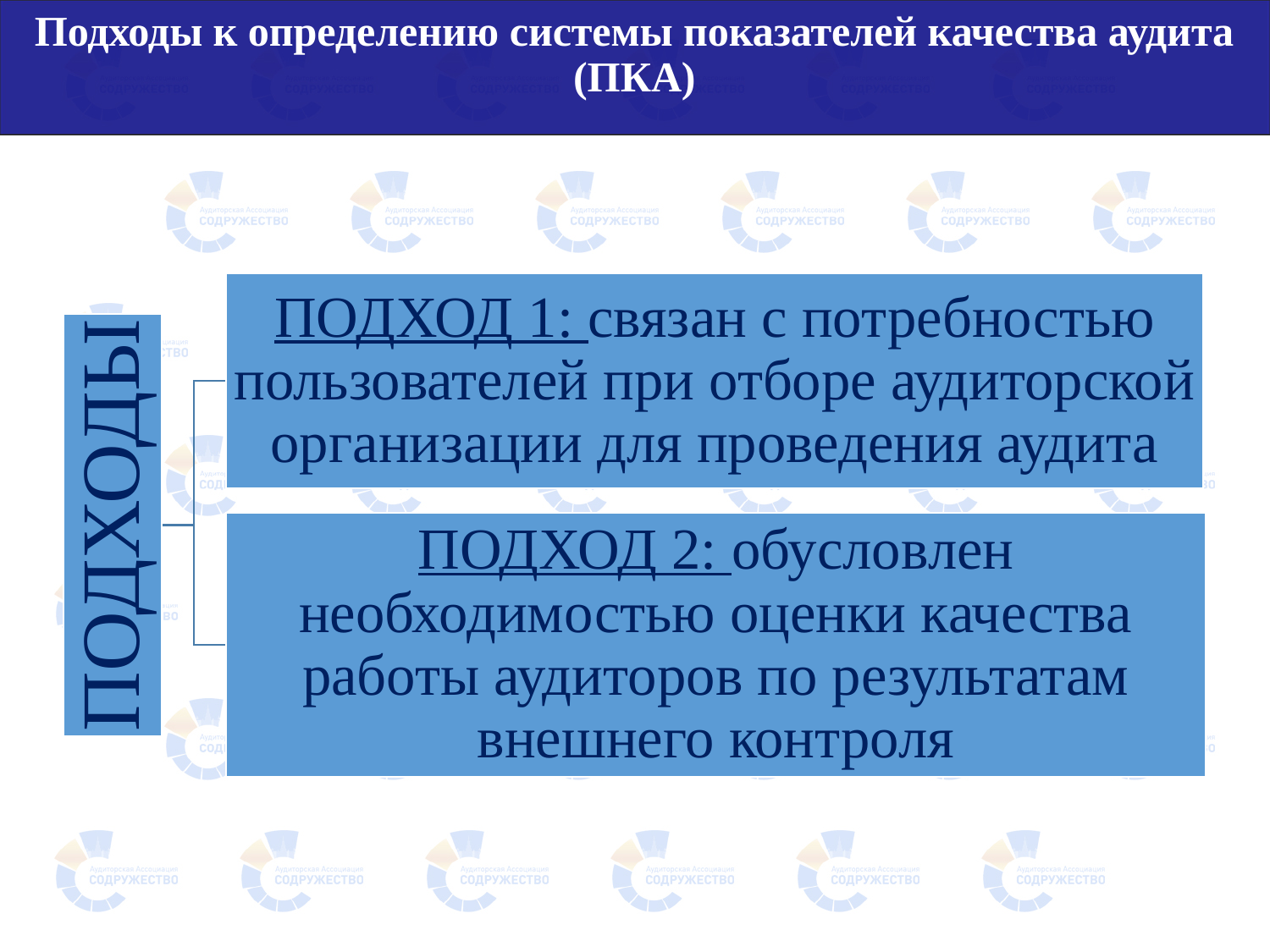

# Подходы к определению системы показателей качества аудита (ПКА)

ПОДХОДЫ
ПОДХОД 1: связан с потребностью пользователей при отборе аудиторской организации для проведения аудита
ПОДХОД 2: обусловлен необходимостью оценки качества работы аудиторов по результатам внешнего контроля